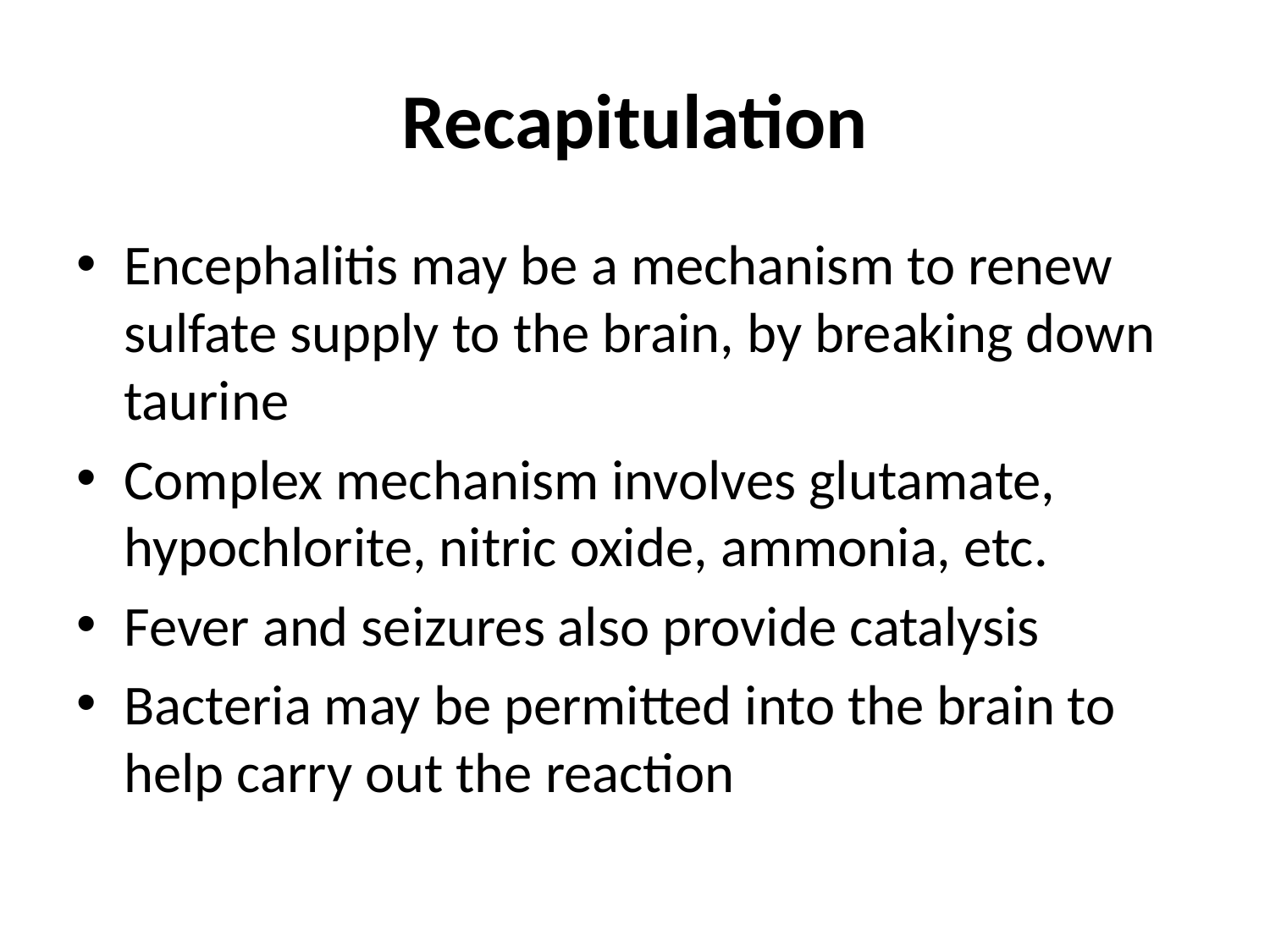

# Recapitulation
Encephalitis may be a mechanism to renew sulfate supply to the brain, by breaking down taurine
Complex mechanism involves glutamate, hypochlorite, nitric oxide, ammonia, etc.
Fever and seizures also provide catalysis
Bacteria may be permitted into the brain to help carry out the reaction